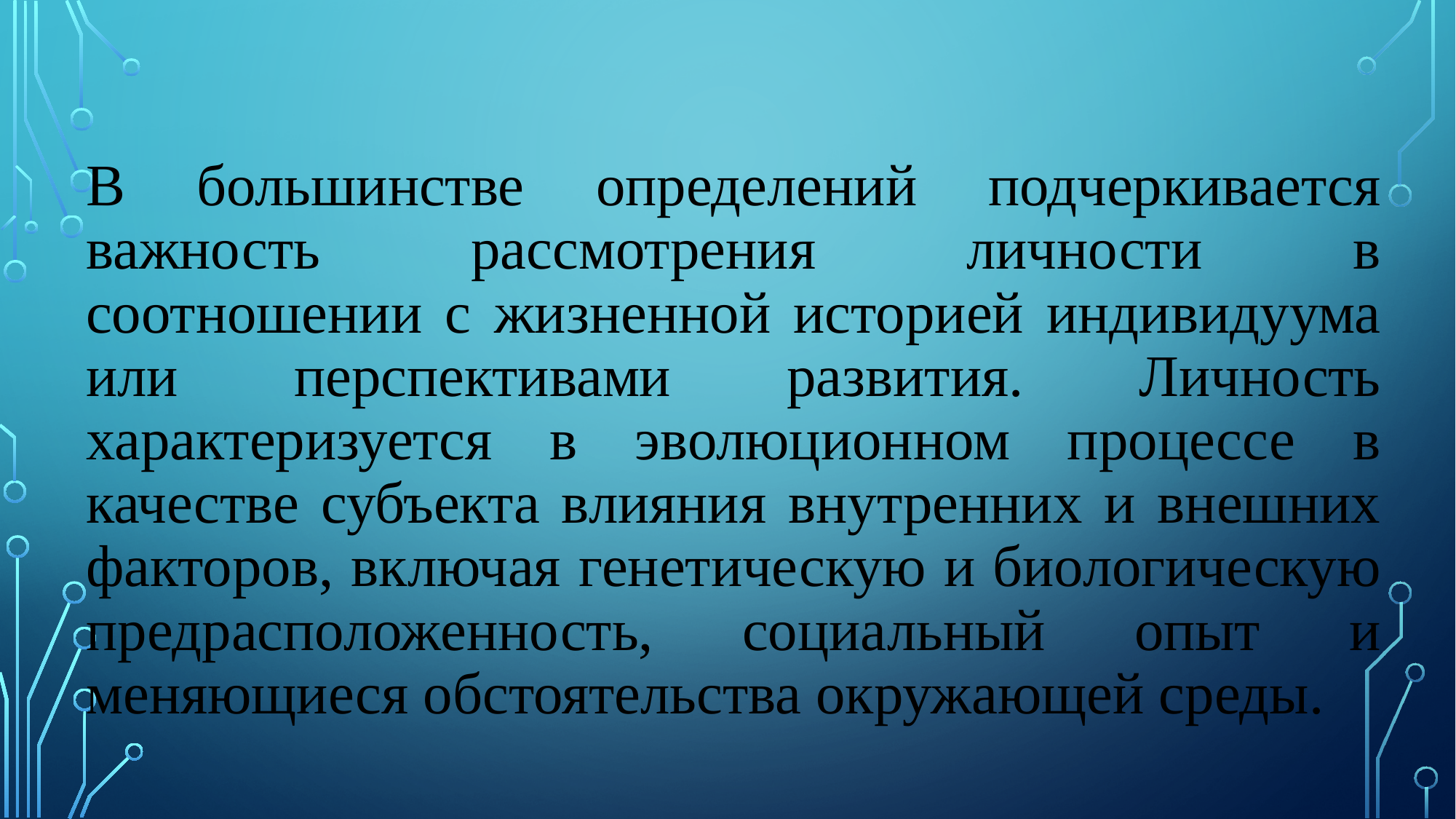

# В большинстве определений подчеркивается важность рассмотрения личности в соотношении с жизненной историей индивидуума или перспективами развития. Личность характеризуется в эволюционном процессе в качестве субъекта влияния внутренних и внешних факторов, включая генетическую и биологическую предрасположенность, социальный опыт и меняющиеся обстоятельства окружающей среды.